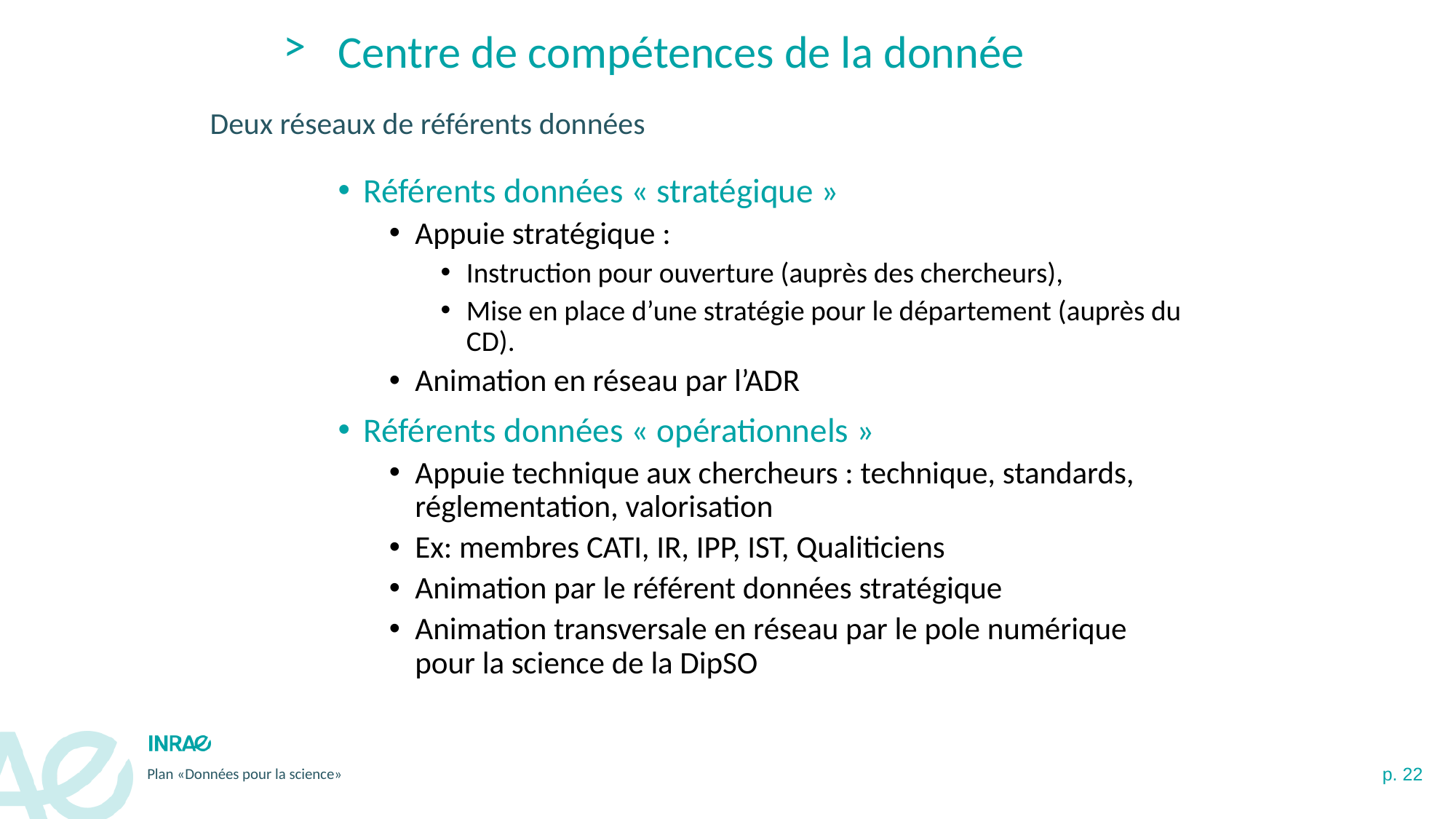

# Centre de compétences de la donnée
Deux réseaux de référents données
Référents données « stratégique »
Appuie stratégique :
Instruction pour ouverture (auprès des chercheurs),
Mise en place d’une stratégie pour le département (auprès du CD).
Animation en réseau par l’ADR
Référents données « opérationnels »
Appuie technique aux chercheurs : technique, standards, réglementation, valorisation
Ex: membres CATI, IR, IPP, IST, Qualiticiens
Animation par le référent données stratégique
Animation transversale en réseau par le pole numérique pour la science de la DipSO